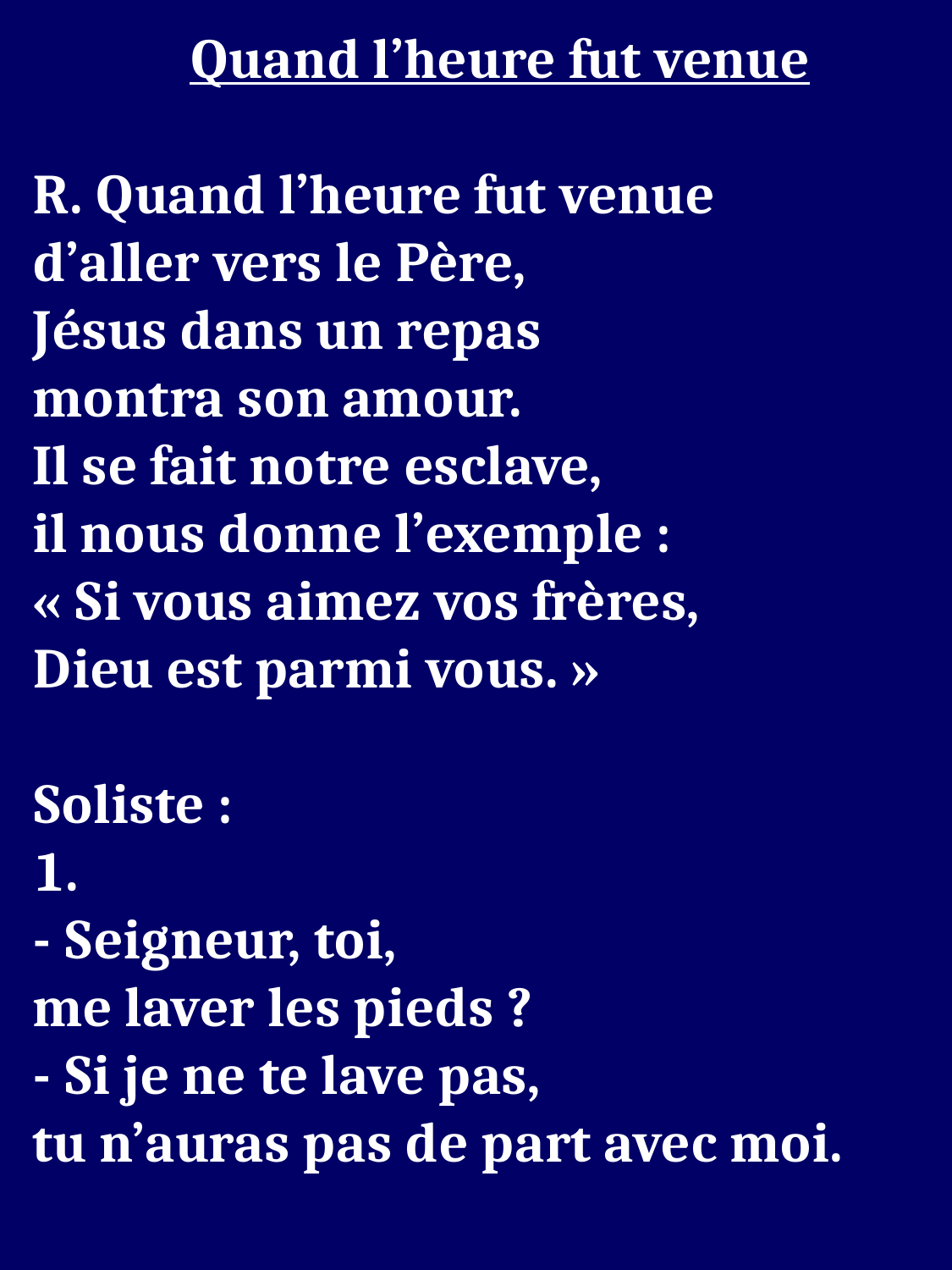

Quand l’heure fut venue

R. Quand l’heure fut venue
d’aller vers le Père,
Jésus dans un repas
montra son amour.
Il se fait notre esclave,
il nous donne l’exemple :
« Si vous aimez vos frères,
Dieu est parmi vous. »

Soliste :
1.
- Seigneur, toi,
me laver les pieds ?
- Si je ne te lave pas,
tu n’auras pas de part avec moi.